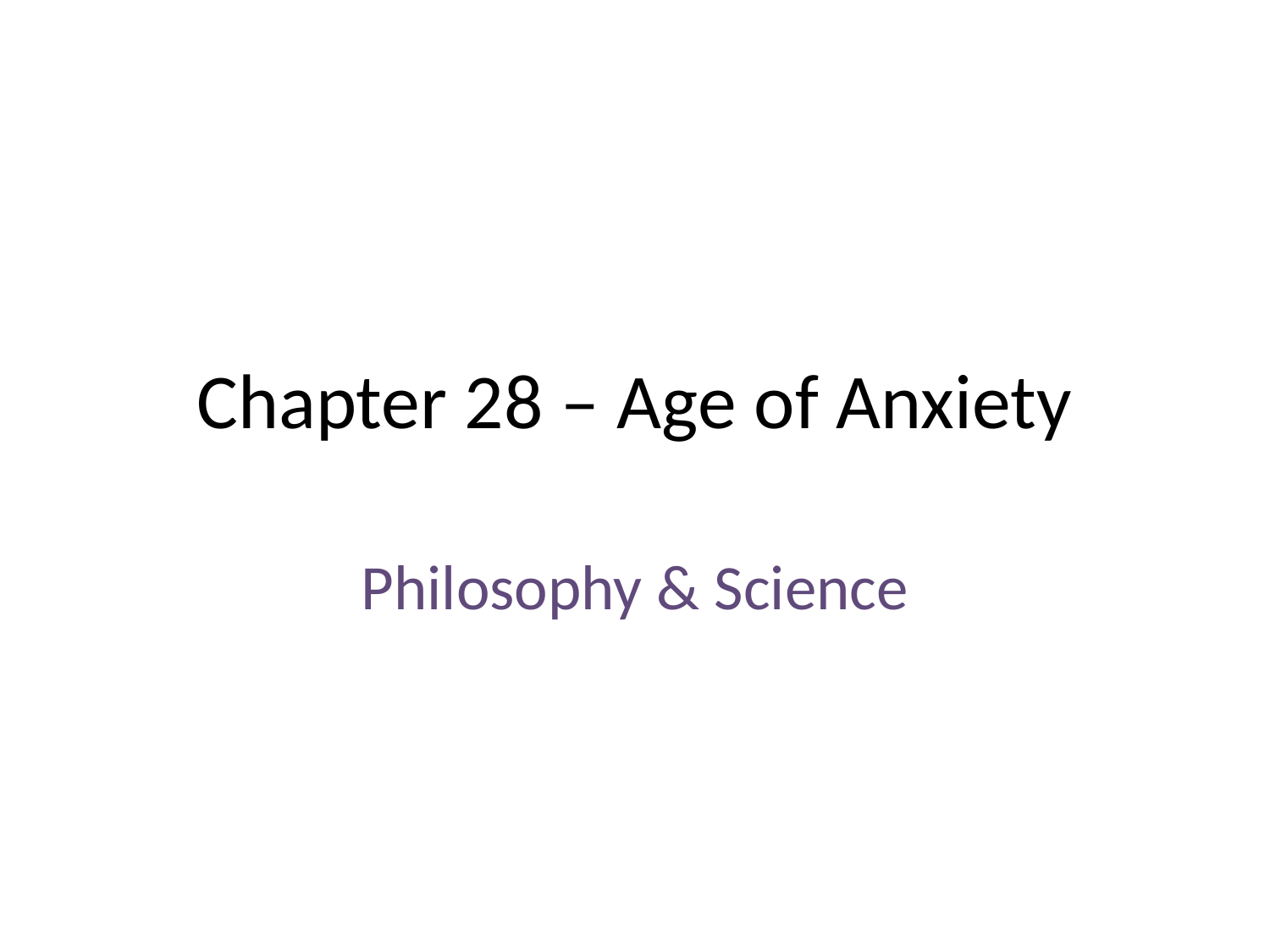

# Chapter 28 – Age of Anxiety
Philosophy & Science